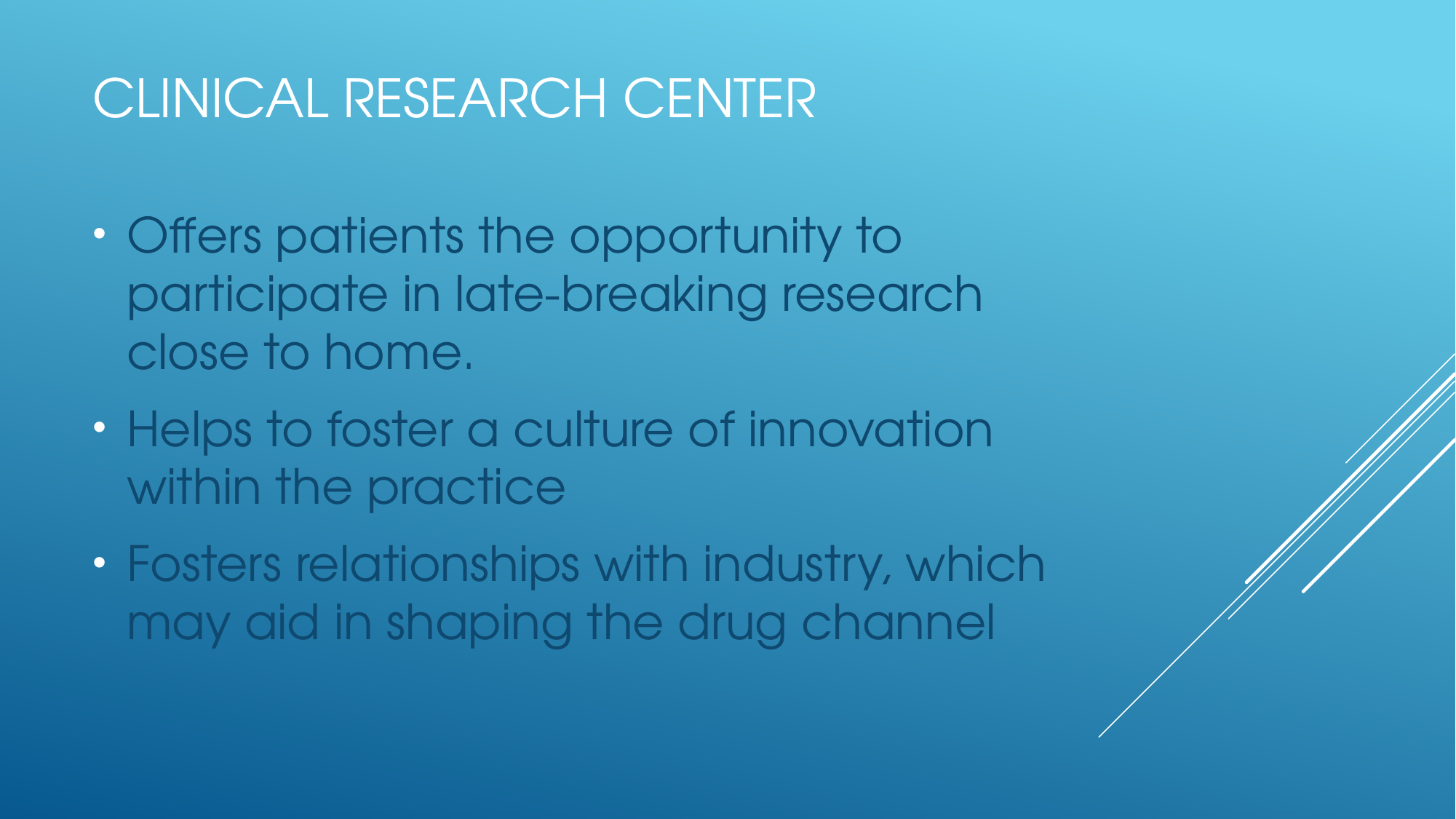

# Clinical Research Center
Offers patients the opportunity to participate in late-breaking research close to home.
Helps to foster a culture of innovation within the practice
Fosters relationships with industry, which may aid in shaping the drug channel